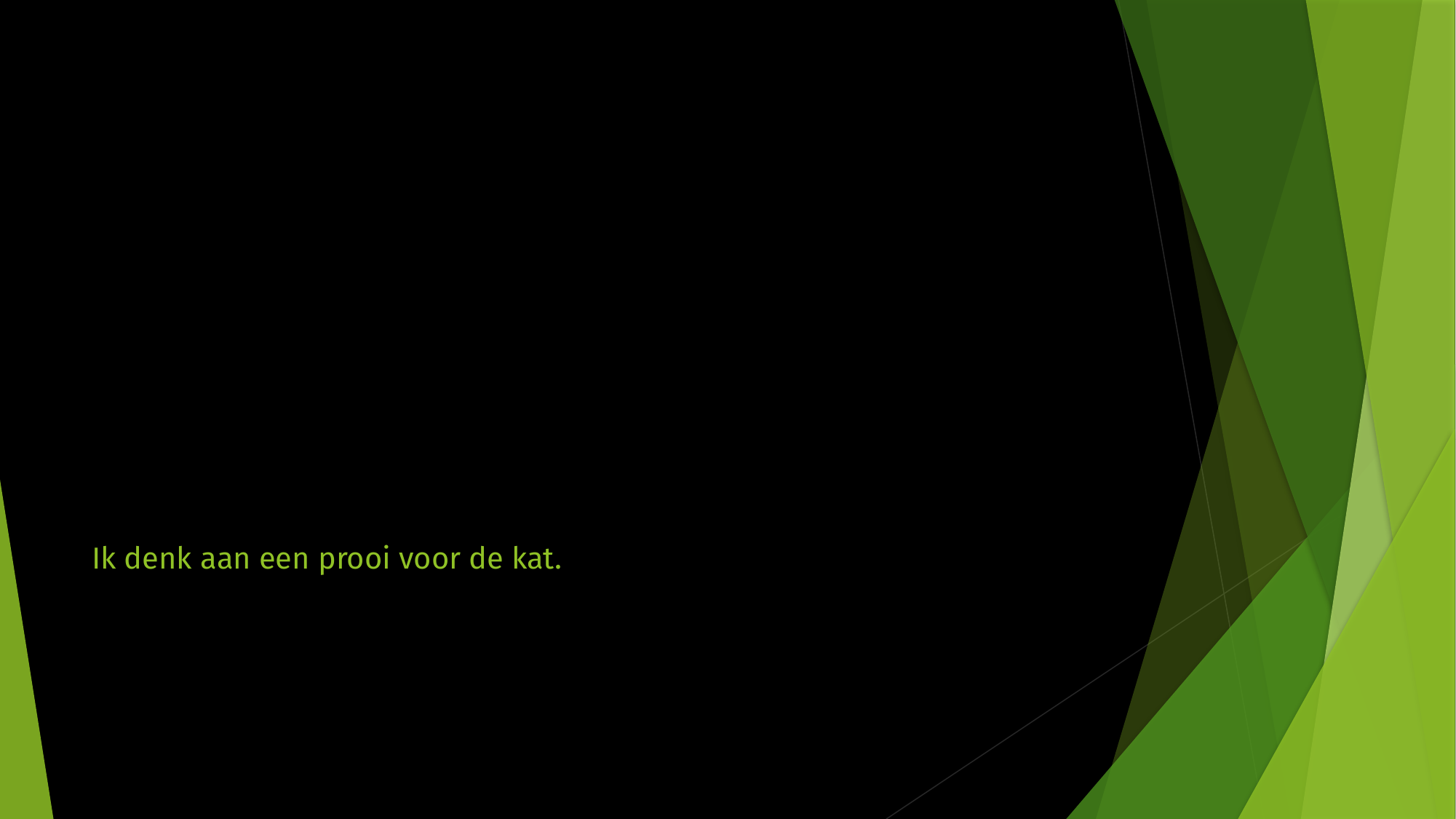

# Ik denk aan een prooi voor de kat.